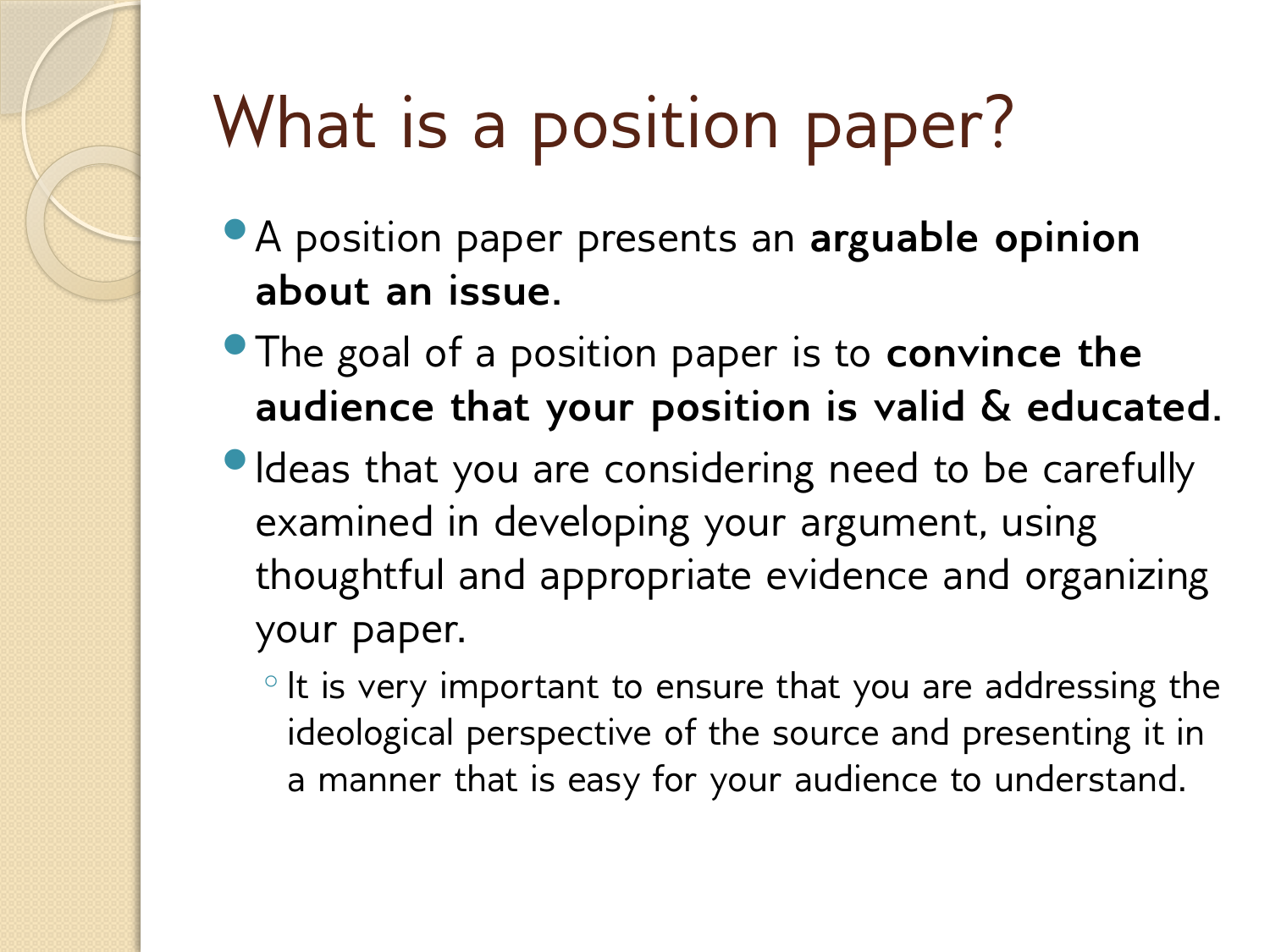

# What is a position paper?
A position paper presents an arguable opinion about an issue.
The goal of a position paper is to convince the audience that your position is valid & educated.
Ideas that you are considering need to be carefully examined in developing your argument, using thoughtful and appropriate evidence and organizing your paper.
It is very important to ensure that you are addressing the ideological perspective of the source and presenting it in a manner that is easy for your audience to understand.